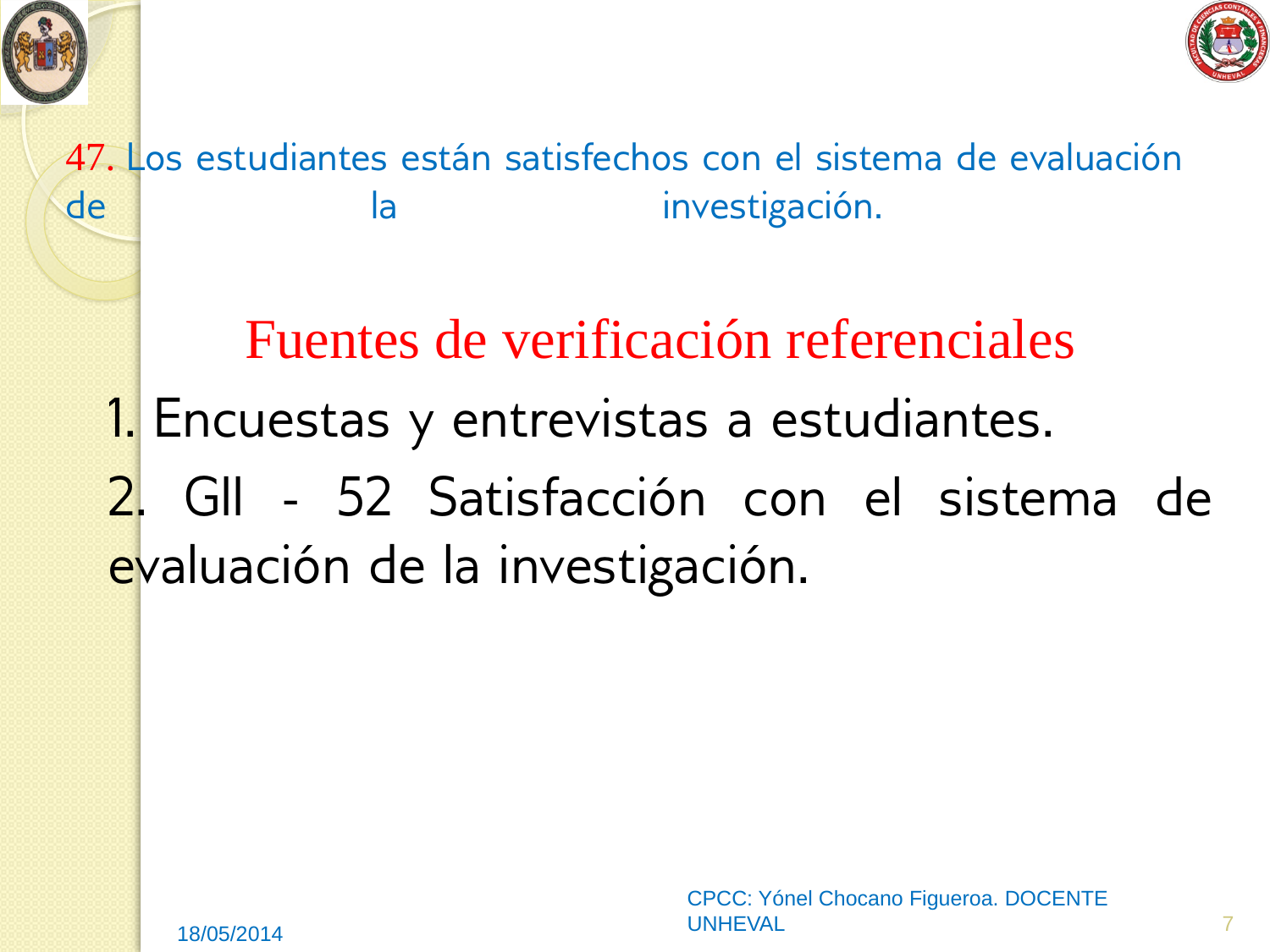

# 47. Los estudiantes están satisfechos con el sistema de evaluación de la investigación.
Fuentes de verificación referenciales
1. Encuestas y entrevistas a estudiantes.
2. GII - 52 Satisfacción con el sistema de evaluación de la investigación.

CPCC: Yónel Chocano Figueroa. DOCENTE UNHEVAL
7
18/05/2014